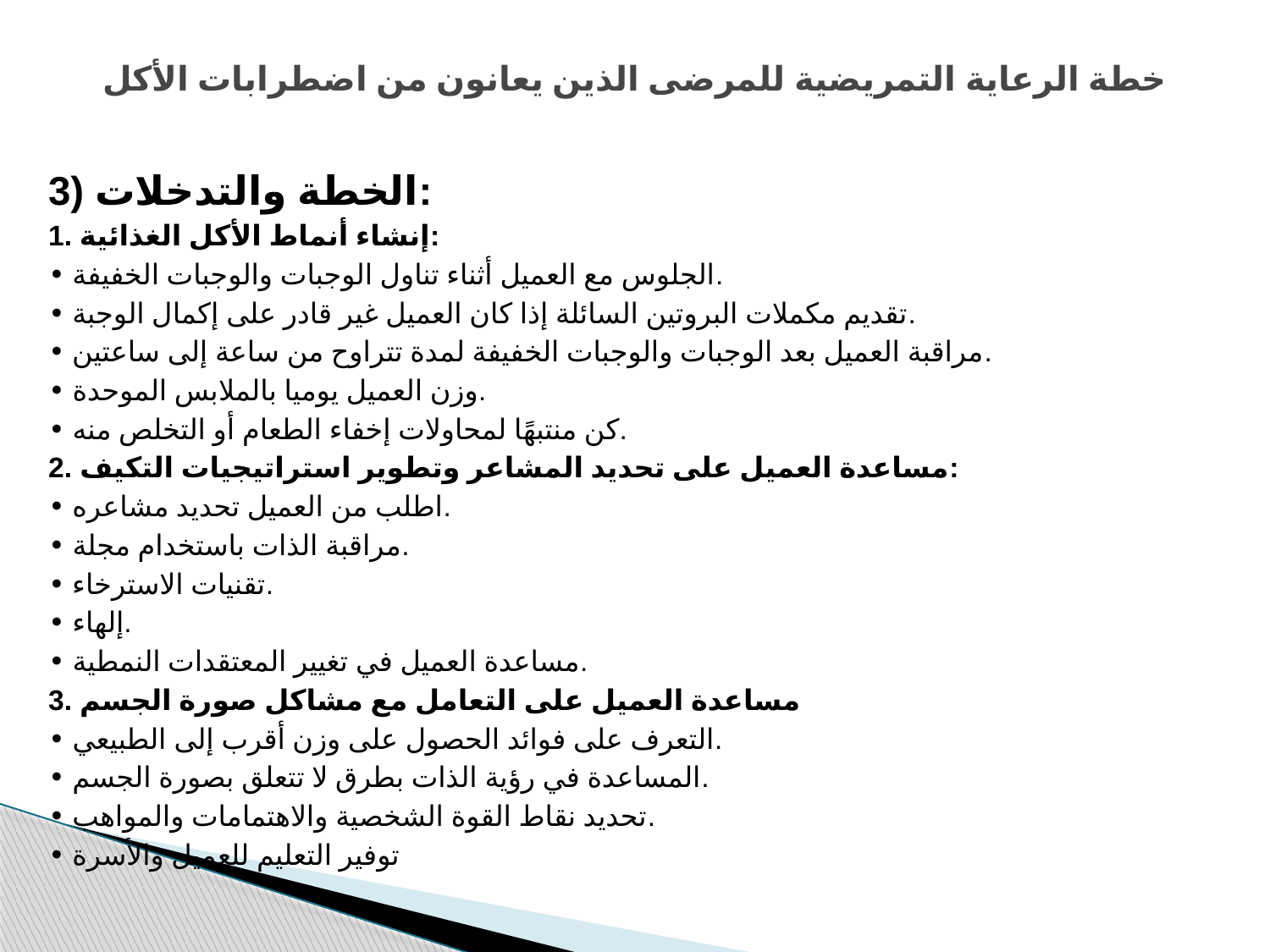

# خطة الرعاية التمريضية للمرضى الذين يعانون من اضطرابات الأكل
3) الخطة والتدخلات:
1. إنشاء أنماط الأكل الغذائية:
• الجلوس مع العميل أثناء تناول الوجبات والوجبات الخفيفة.
• تقديم مكملات البروتين السائلة إذا كان العميل غير قادر على إكمال الوجبة.
• مراقبة العميل بعد الوجبات والوجبات الخفيفة لمدة تتراوح من ساعة إلى ساعتين.
• وزن العميل يوميا بالملابس الموحدة.
• كن منتبهًا لمحاولات إخفاء الطعام أو التخلص منه.
2. مساعدة العميل على تحديد المشاعر وتطوير استراتيجيات التكيف:
• اطلب من العميل تحديد مشاعره.
• مراقبة الذات باستخدام مجلة.
• تقنيات الاسترخاء.
• إلهاء.
• مساعدة العميل في تغيير المعتقدات النمطية.
3. مساعدة العميل على التعامل مع مشاكل صورة الجسم
• التعرف على فوائد الحصول على وزن أقرب إلى الطبيعي.
• المساعدة في رؤية الذات بطرق لا تتعلق بصورة الجسم.
• تحديد نقاط القوة الشخصية والاهتمامات والمواهب.
• توفير التعليم للعميل والأسرة